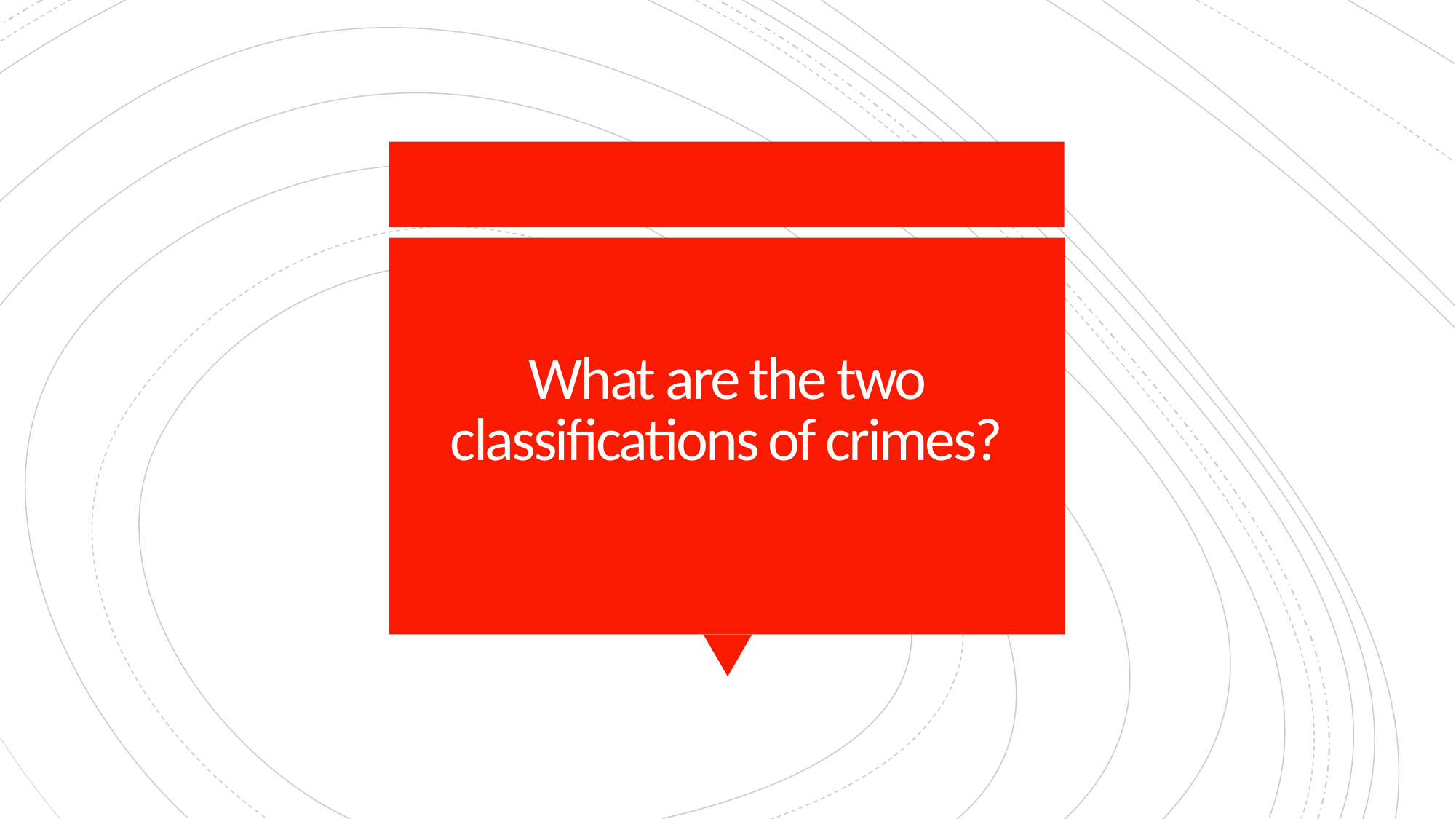

# What are the two classifications of crimes?